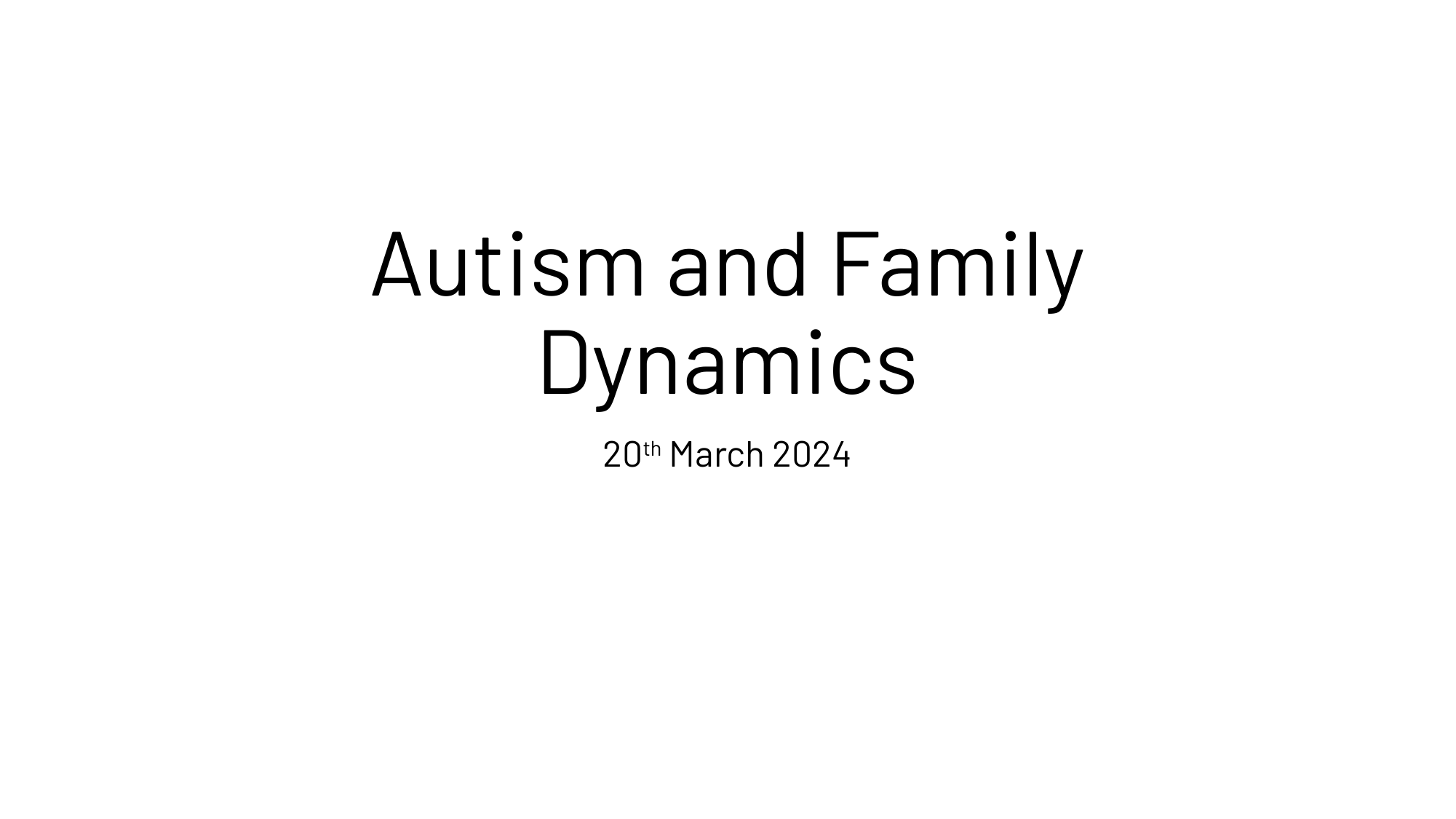

# Autism and Family Dynamics
20th March 2024